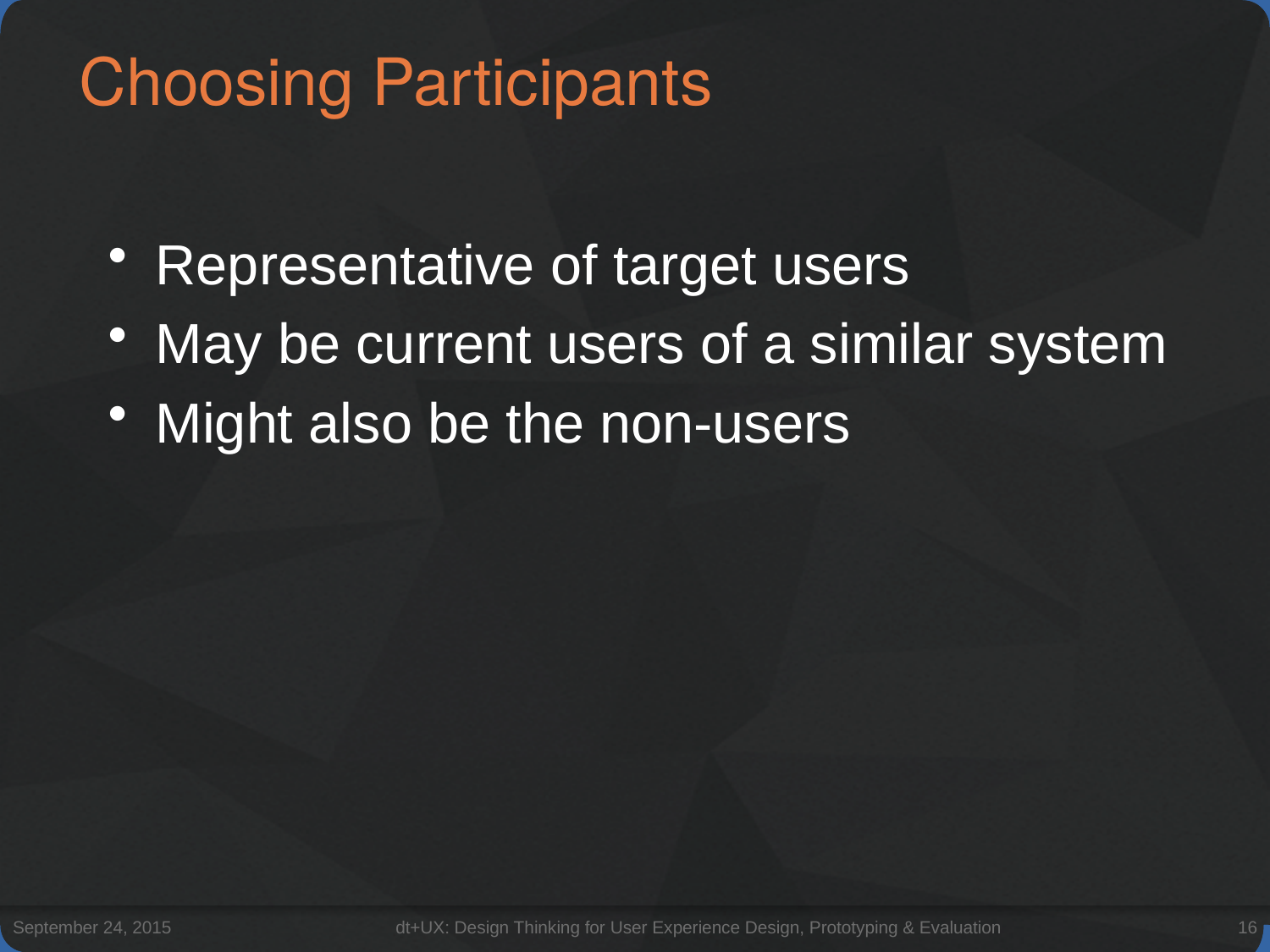

# Choosing Participants

Representative of target users
May be current users of a similar system
Might also be the non-users
September 24, 2015
dt+UX: Design Thinking for User Experience Design, Prototyping & Evaluation
16